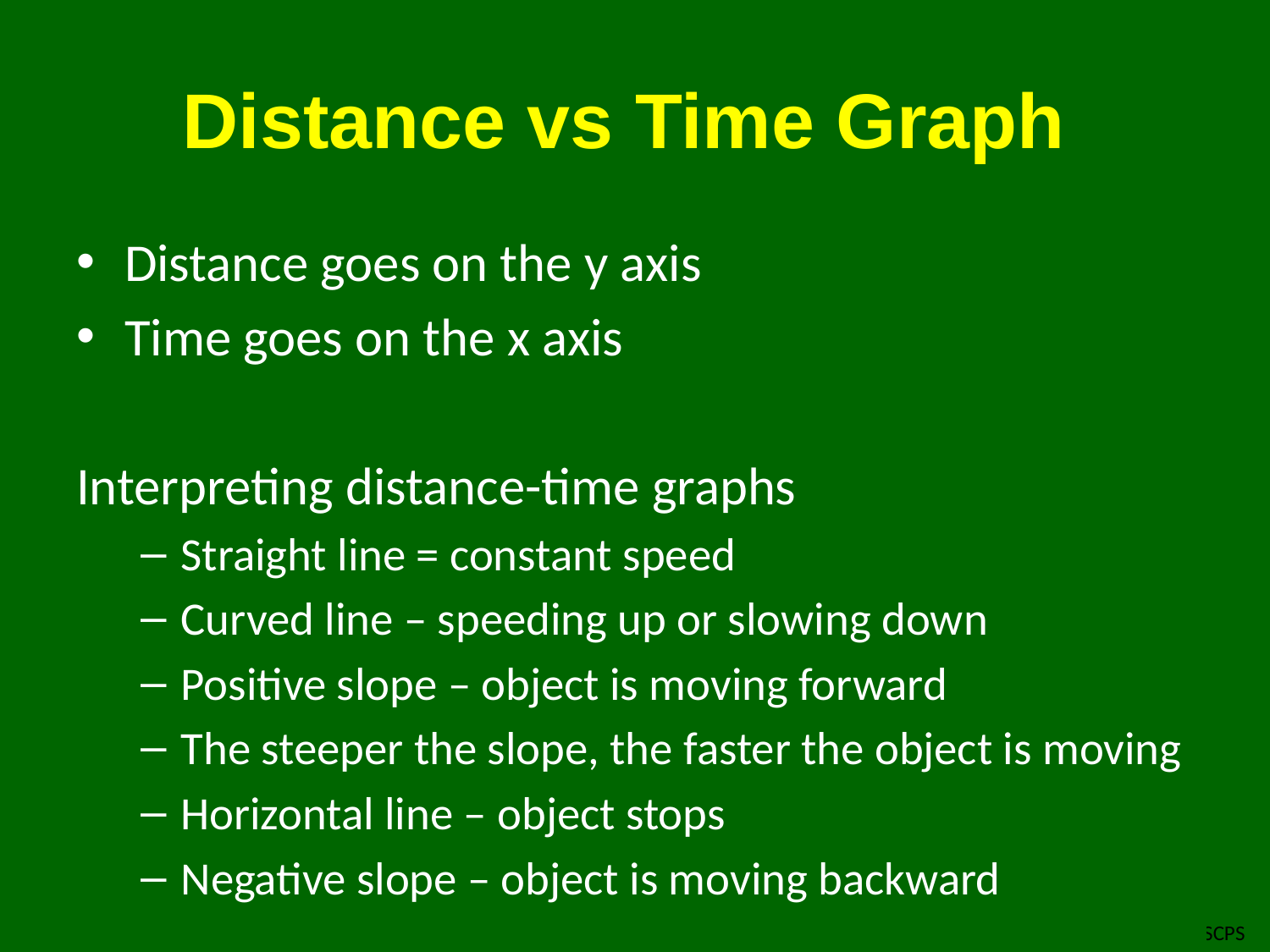

# Distance vs Time Graph
Distance goes on the y axis
Time goes on the x axis

Interpreting distance-time graphs
Straight line = constant speed
Curved line – speeding up or slowing down
Positive slope – object is moving forward
The steeper the slope, the faster the object is moving
Horizontal line – object stops
Negative slope – object is moving backward